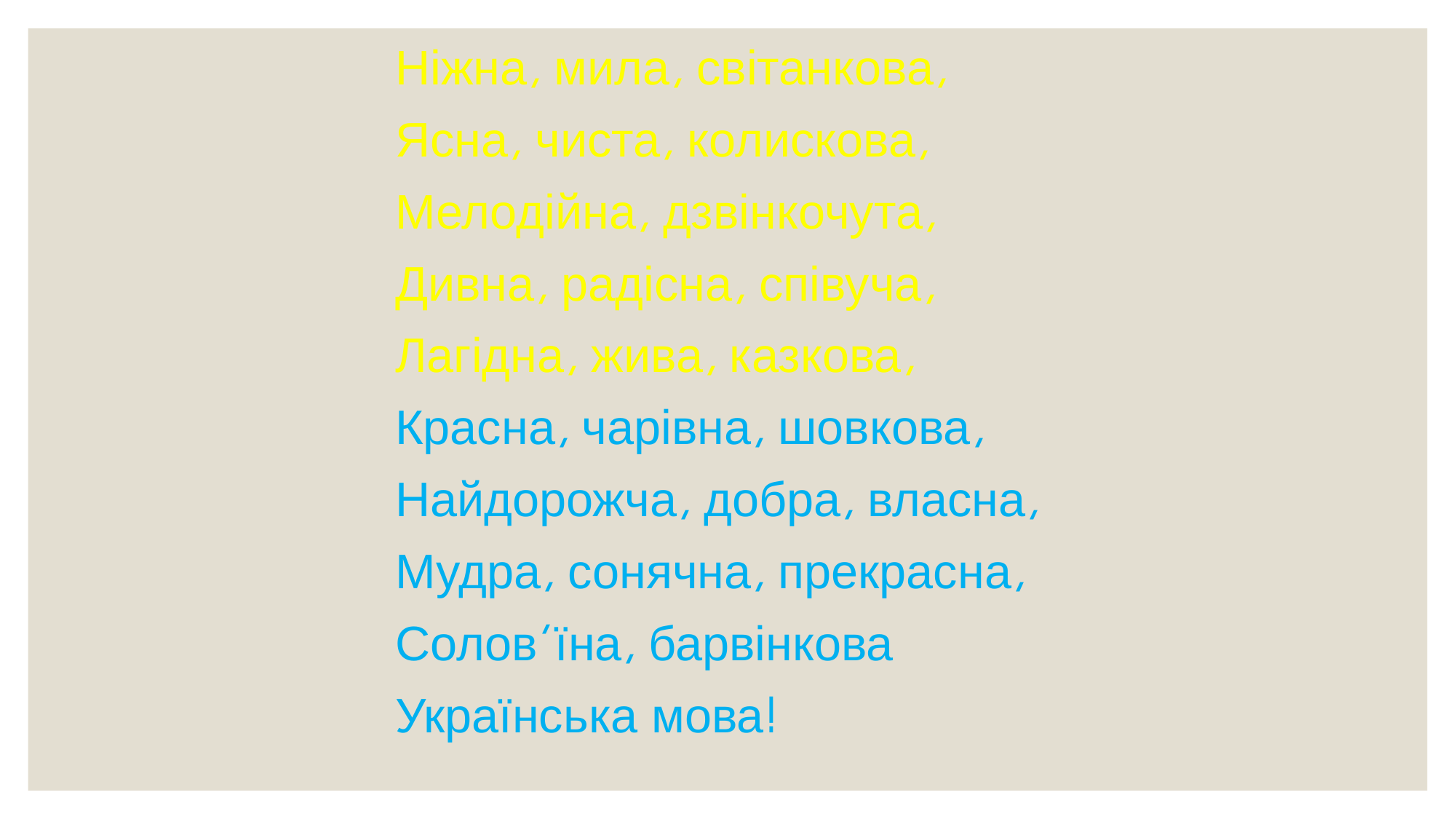

Ніжна, мила, світанкова,
Ясна, чиста, колискова,
Мелодійна, дзвінкочута,
Дивна, радісна, співуча,
Лагідна, жива, казкова,
Красна, чарівна, шовкова,
Найдорожча, добра, власна,
Мудра, сонячна, прекрасна,
Солов’їна, барвінкова
Українська мова!